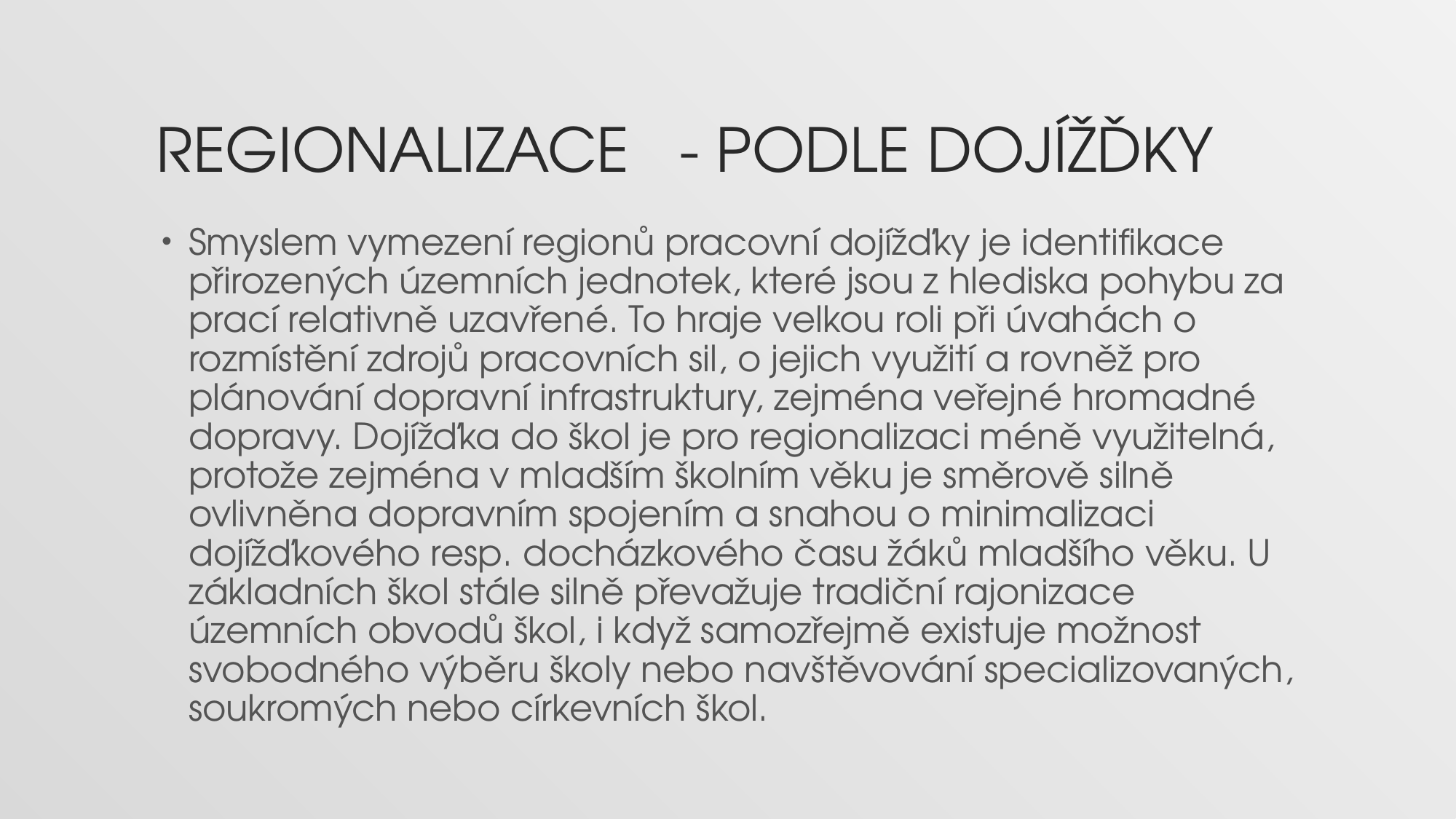

# Regionalizace   - podle dojížďky
Smyslem vymezení regionů pracovní dojížďky je identifikace přirozených územních jednotek, které jsou z hlediska pohybu za prací relativně uzavřené. To hraje velkou roli při úvahách o rozmístění zdrojů pracovních sil, o jejich využití a rovněž pro plánování dopravní infrastruktury, zejména veřejné hromadné dopravy. Dojížďka do škol je pro regionalizaci méně využitelná, protože zejména v mladším školním věku je směrově silně ovlivněna dopravním spojením a snahou o minimalizaci dojížďkového resp. docházkového času žáků mladšího věku. U základních škol stále silně převažuje tradiční rajonizace územních obvodů škol, i když samozřejmě existuje možnost svobodného výběru školy nebo navštěvování specializovaných, soukromých nebo církevních škol.